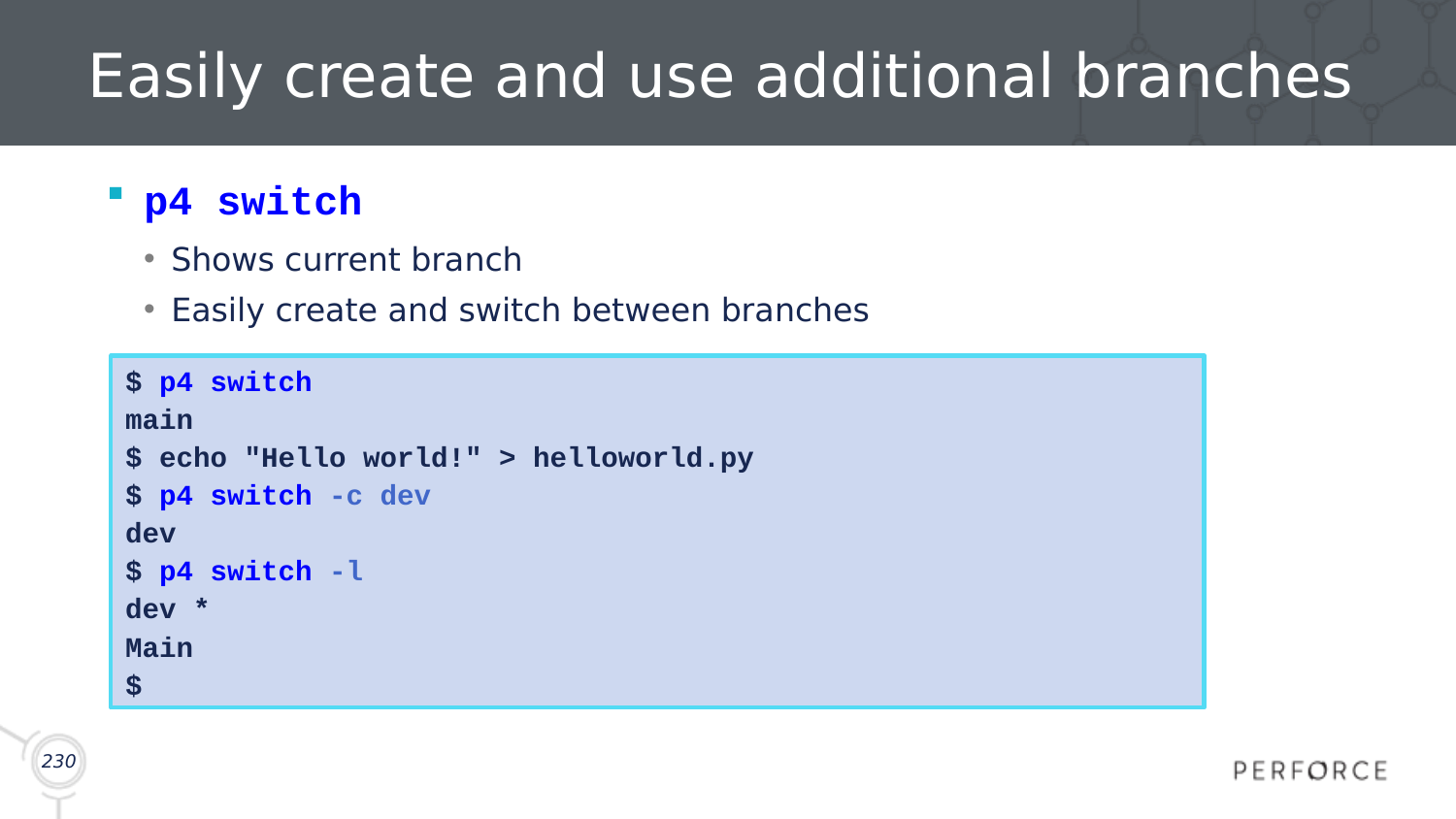

# Easily create and use additional branches
p4 switch
Shows current branch
Easily create and switch between branches

Full local Helix Server installation
$ p4 switch
main
$ echo "Hello world!" > helloworld.py
$ p4 switch -c dev
dev
$ p4 switch -l
dev *
Main
$